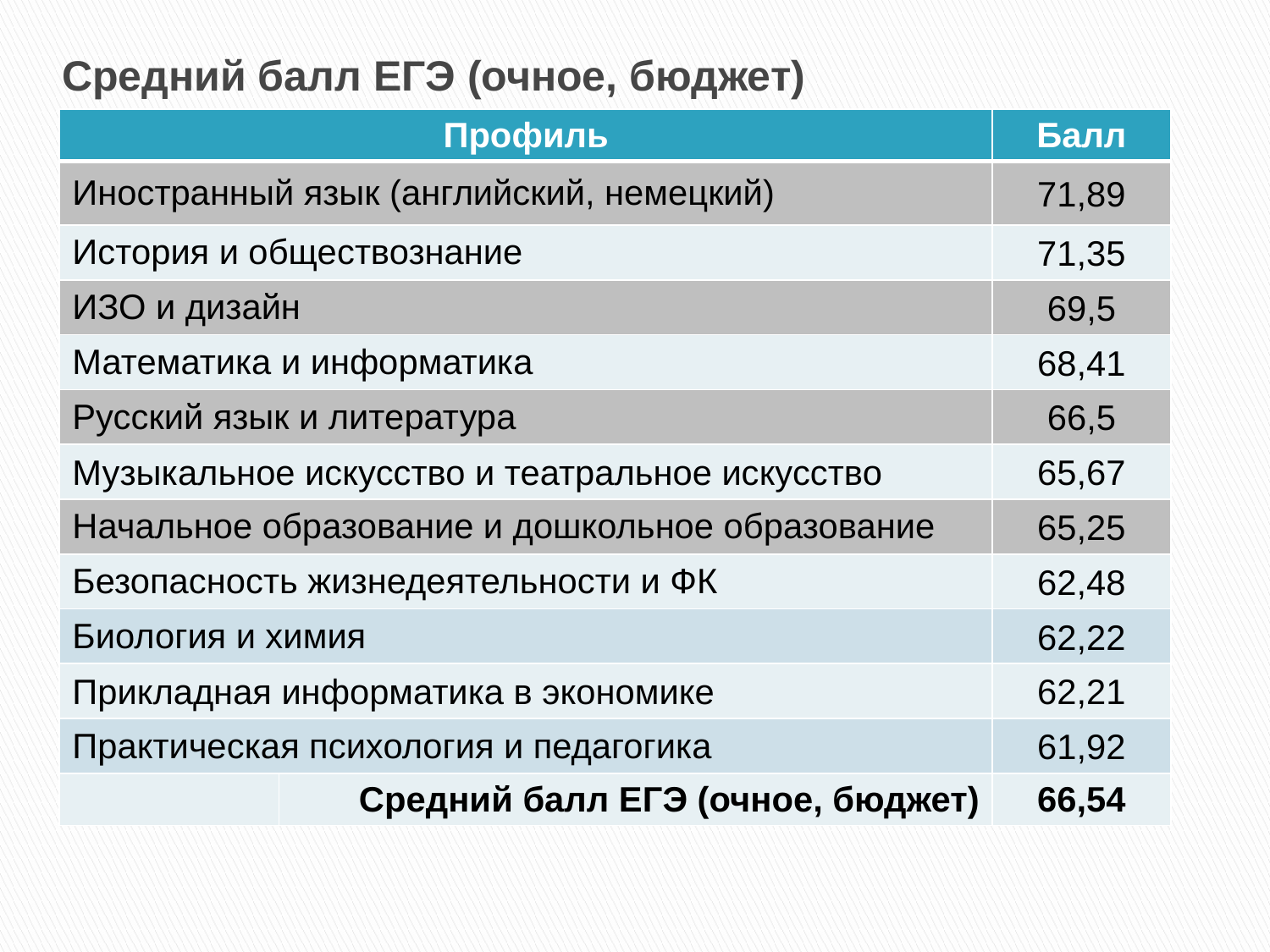

# Средний балл ЕГЭ (очное, бюджет)
| Профиль |  | Балл |
| --- | --- | --- |
| Иностранный язык (английский, немецкий) |  | 71,89 |
| История и обществознание |  | 71,35 |
| ИЗО и дизайн |  | 69,5 |
| Математика и информатика |  | 68,41 |
| Русский язык и литература |  | 66,5 |
| Музыкальное искусство и театральное искусство |  | 65,67 |
| Начальное образование и дошкольное образование |  | 65,25 |
| Безопасность жизнедеятельности и ФК |  | 62,48 |
| Биология и химия |  | 62,22 |
| Прикладная информатика в экономике |  | 62,21 |
| Практическая психология и педагогика |  | 61,92 |
|  | Средний балл ЕГЭ (очное, бюджет) | 66,54 |